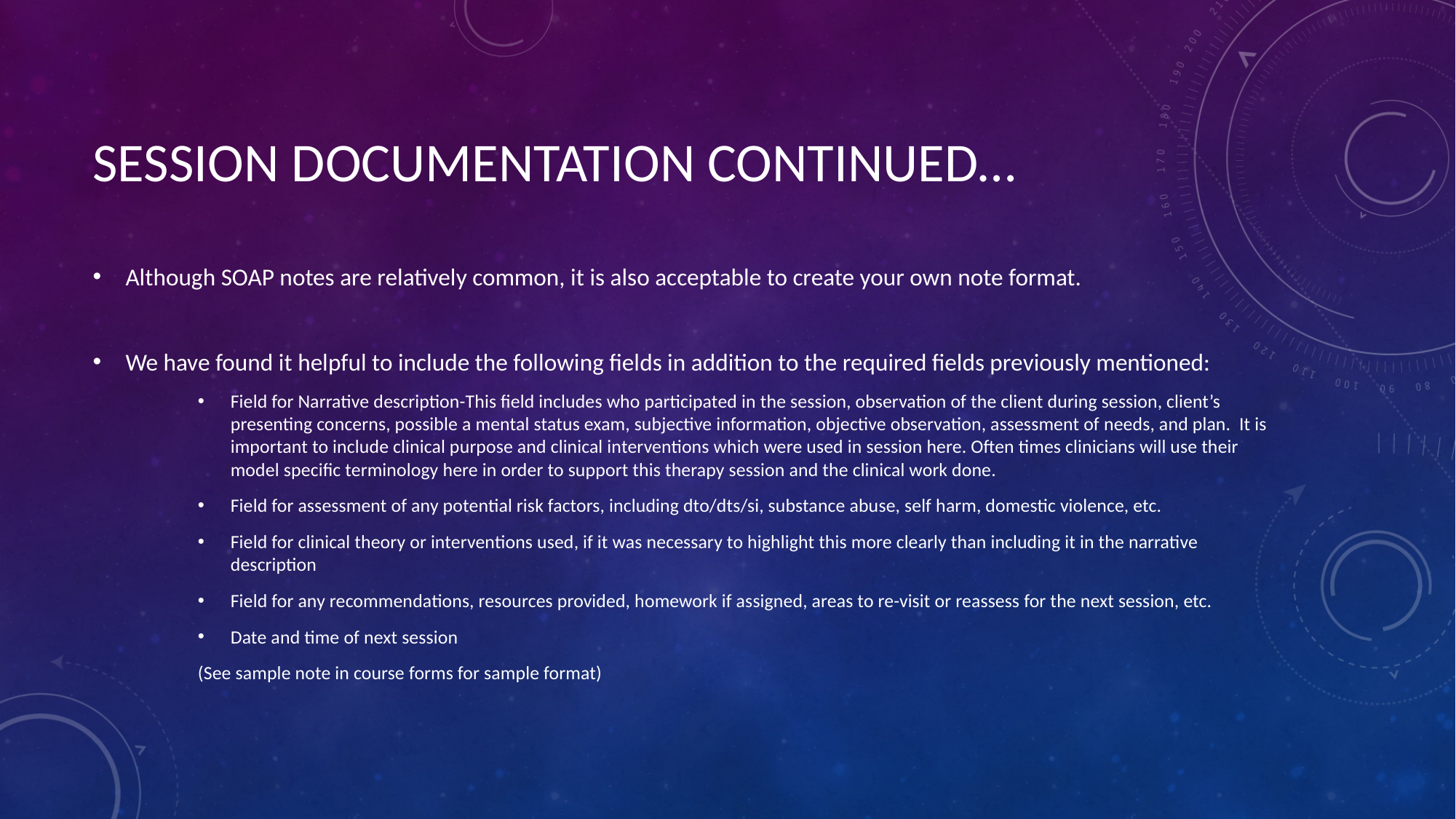

# Session Documentation Continued…
Although SOAP notes are relatively common, it is also acceptable to create your own note format.

We have found it helpful to include the following fields in addition to the required fields previously mentioned:
Field for Narrative description-This field includes who participated in the session, observation of the client during session, client’s presenting concerns, possible a mental status exam, subjective information, objective observation, assessment of needs, and plan.  It is important to include clinical purpose and clinical interventions which were used in session here. Often times clinicians will use their model specific terminology here in order to support this therapy session and the clinical work done.
Field for assessment of any potential risk factors, including dto/dts/si, substance abuse, self harm, domestic violence, etc.
Field for clinical theory or interventions used, if it was necessary to highlight this more clearly than including it in the narrative description
Field for any recommendations, resources provided, homework if assigned, areas to re-visit or reassess for the next session, etc.
Date and time of next session
(See sample note in course forms for sample format)